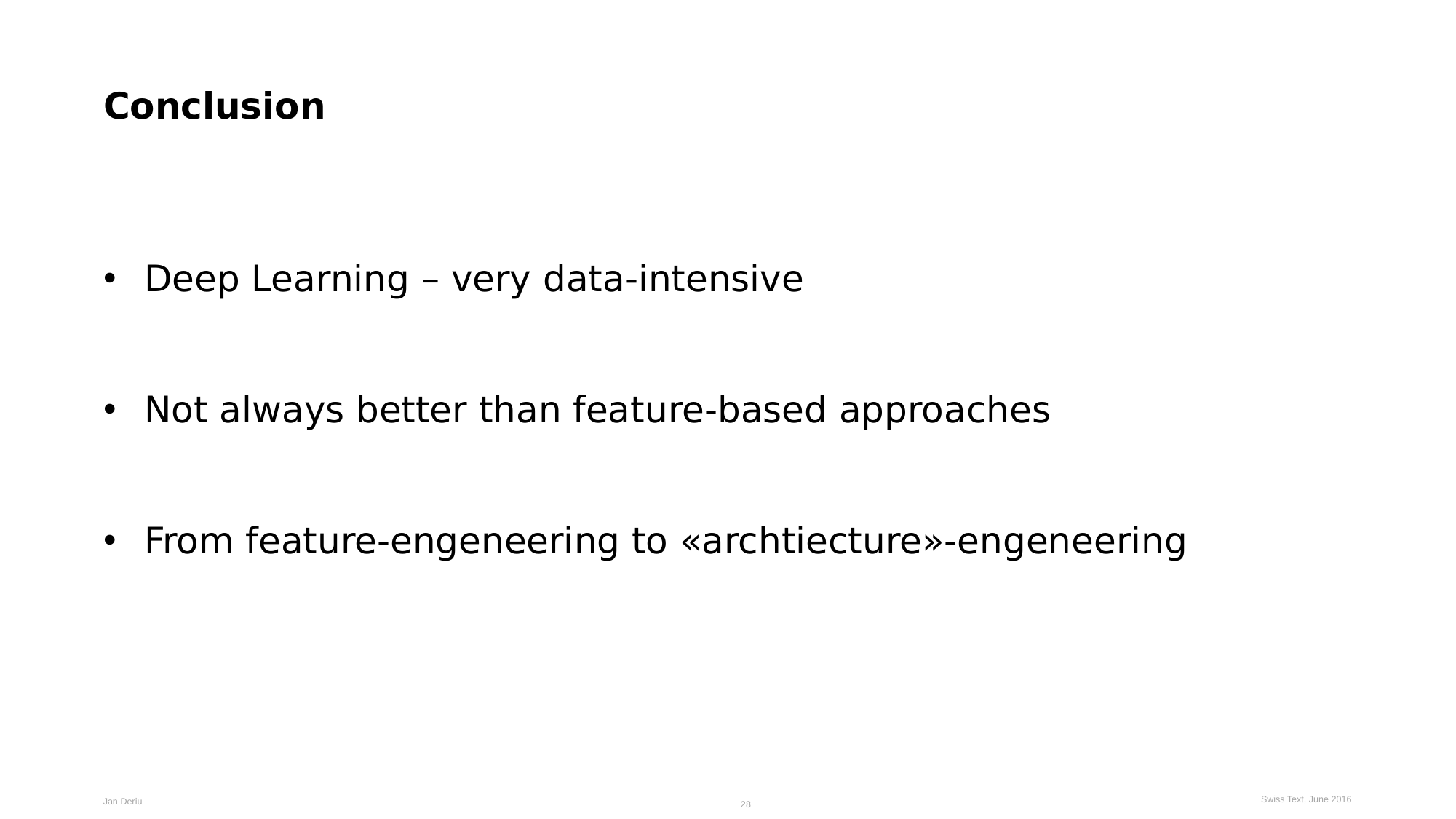

# Conclusion

Deep Learning – very data-intensive

Not always better than feature-based approaches

From feature-engeneering to «archtiecture»-engeneering